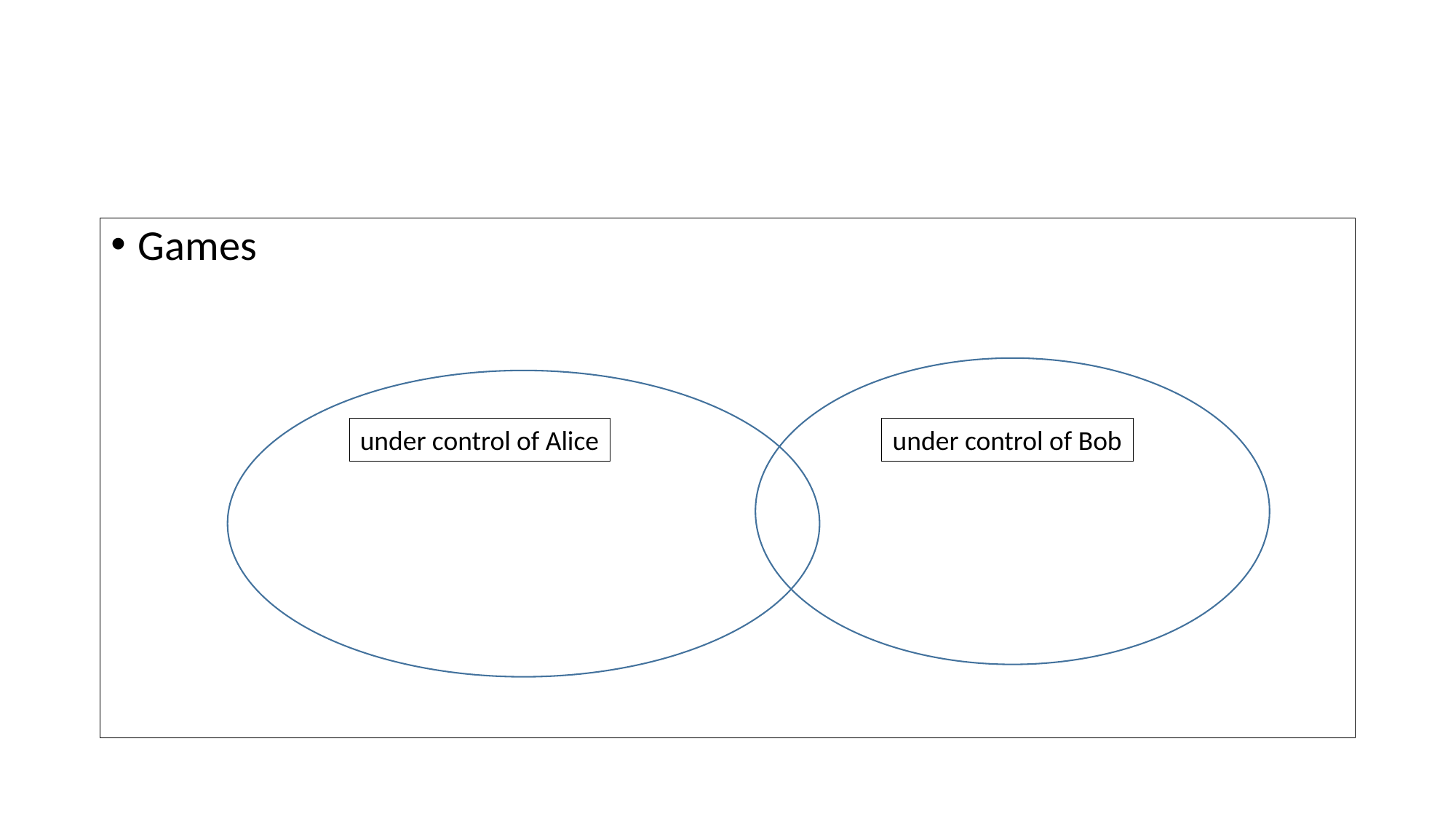

#
Games

under control of Alice
under control of Bob